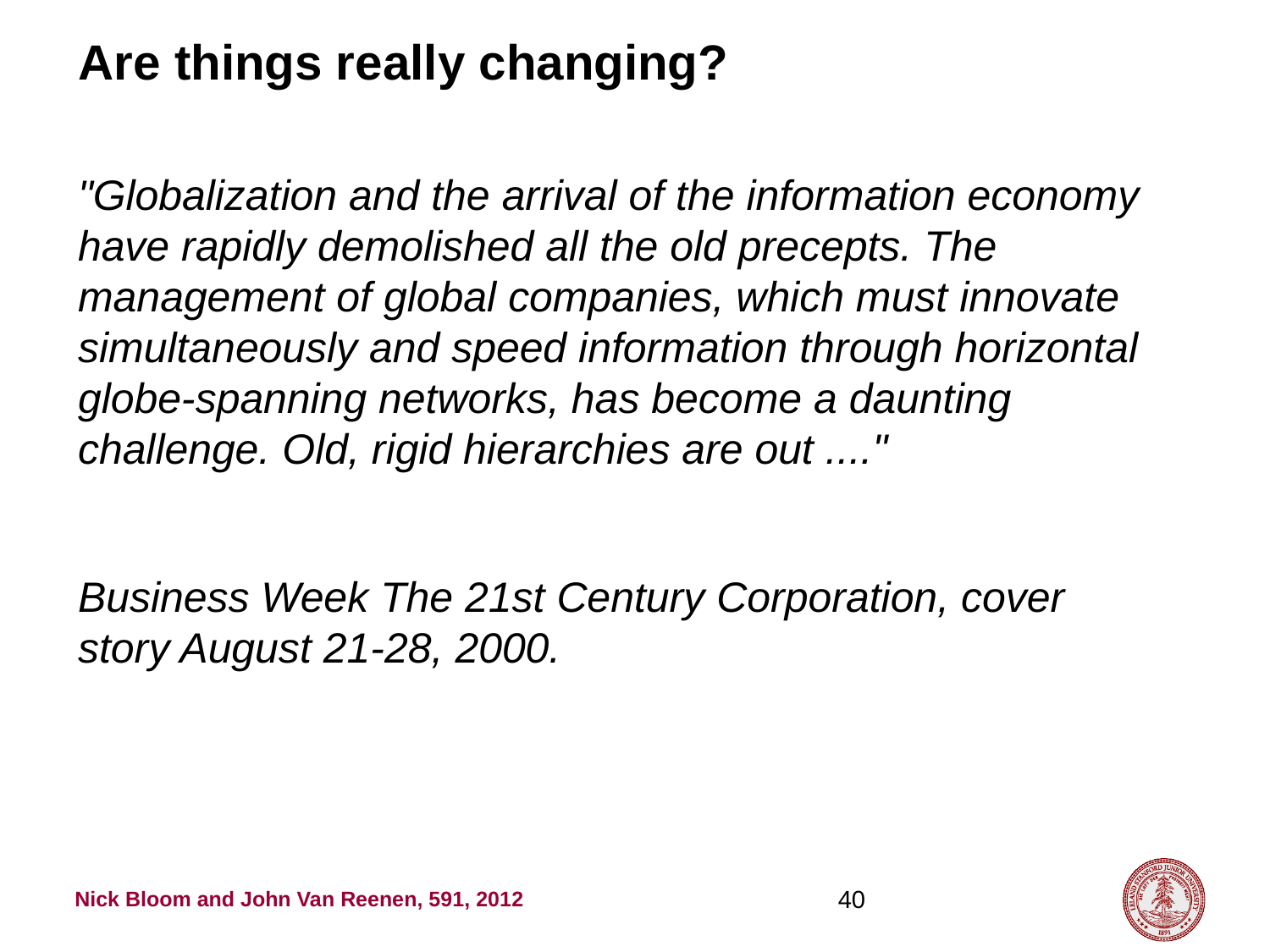

Are things really changing?
"Globalization and the arrival of the information economy have rapidly demolished all the old precepts. The management of global companies, which must innovate simultaneously and speed information through horizontal globe-spanning networks, has become a daunting challenge. Old, rigid hierarchies are out ...."
Business Week The 21st Century Corporation, cover story August 21-28, 2000.
40